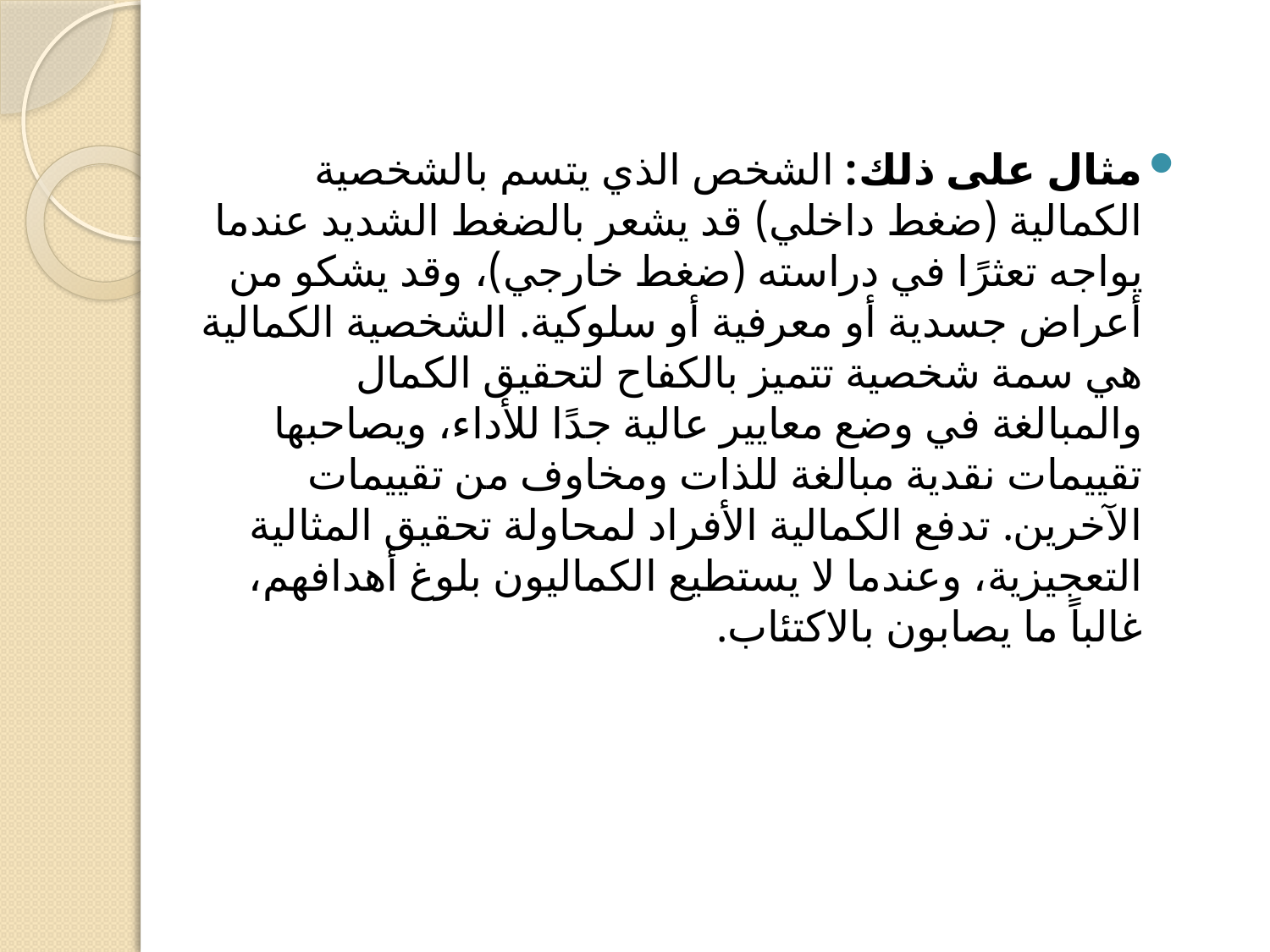

مثال على ذلك: الشخص الذي يتسم بالشخصية الكمالية (ضغط داخلي) قد يشعر بالضغط الشديد عندما يواجه تعثرًا في دراسته (ضغط خارجي)، وقد يشكو من أعراض جسدية أو معرفية أو سلوكية. الشخصية الكمالية هي سمة شخصية تتميز بالكفاح لتحقيق الكمال والمبالغة في وضع معايير عالية جدًا للأداء، ويصاحبها تقييمات نقدية مبالغة للذات ومخاوف من تقييمات الآخرين. تدفع الكمالية الأفراد لمحاولة تحقيق المثالية التعجيزية، وعندما لا يستطيع الكماليون بلوغ أهدافهم، غالباً ما يصابون بالاكتئاب.